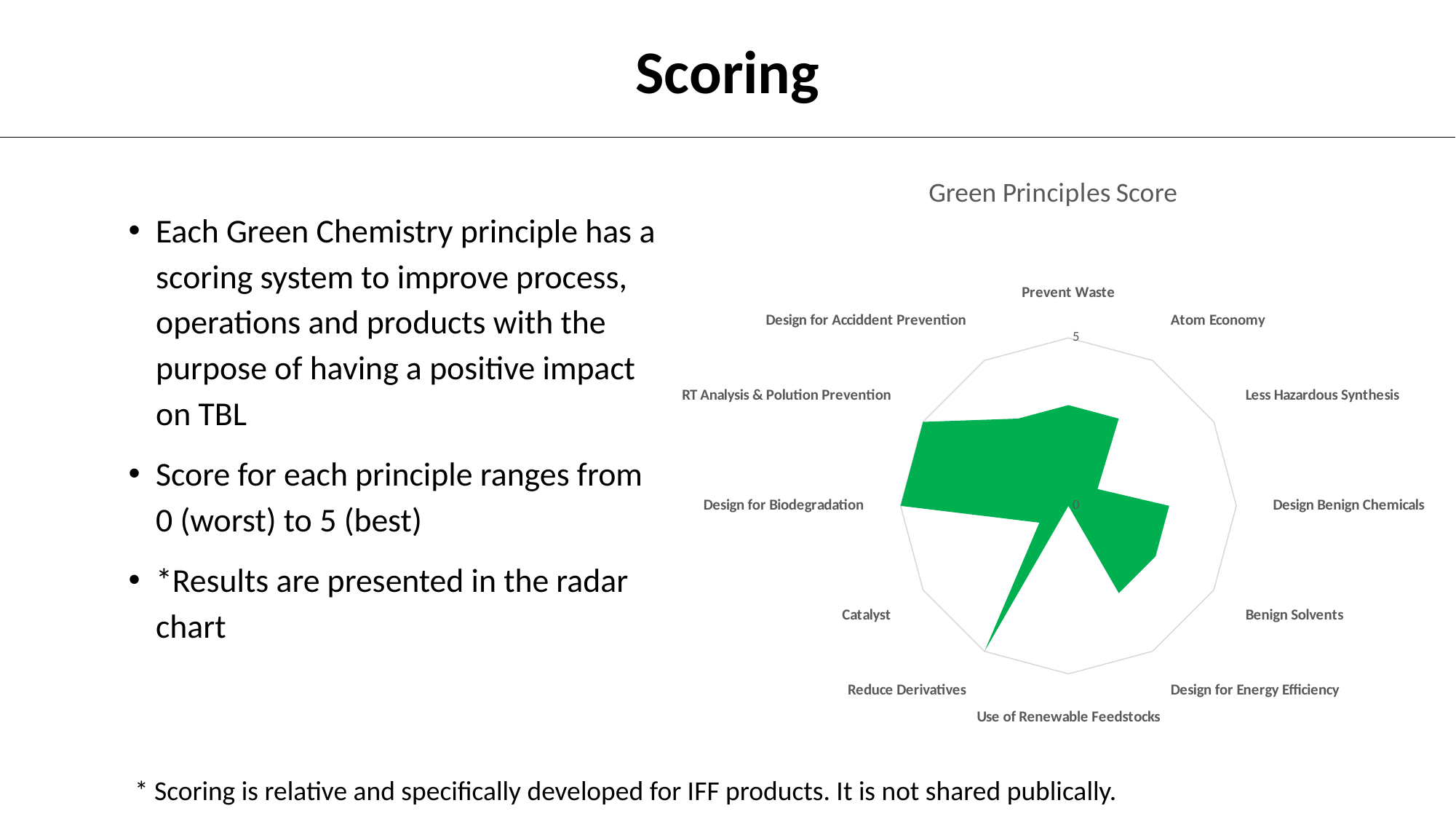

Scoring

### Chart: Green Principles Score

| Category |  |
|---|---|
| Prevent Waste | 3.0 |
| Atom Economy | 3.0 |
| Less Hazardous Synthesis | 1.0 |
| Design Benign Chemicals | 3.0 |
| Benign Solvents | 3.0 |
| Design for Energy Efficiency | 3.0 |
| Use of Renewable Feedstocks | 0.0 |
| Reduce Derivatives | 5.0 |
| Catalyst | 1.0 |
| Design for Biodegradation | 5.0 |
| RT Analysis & Polution Prevention | 5.0 |
| Design for Acciddent Prevention | 3.0 |
Each Green Chemistry principle has a scoring system to improve process, operations and products with the purpose of having a positive impact on TBL
Score for each principle ranges from 0 (worst) to 5 (best)
*Results are presented in the radar chart
* Scoring is relative and specifically developed for IFF products. It is not shared publically.